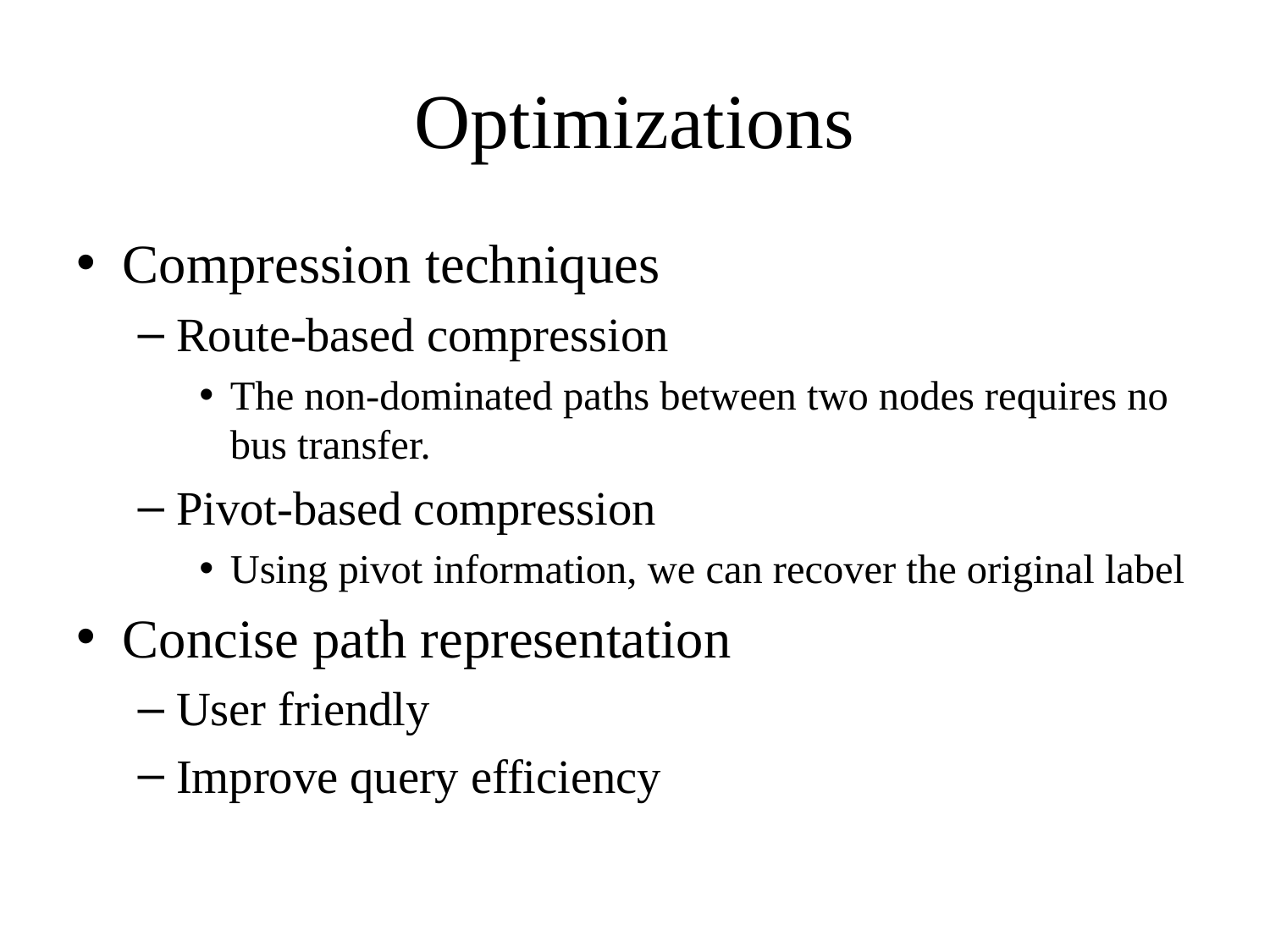

# Optimizations
Compression techniques
Route-based compression
The non-dominated paths between two nodes requires no bus transfer.
Pivot-based compression
Using pivot information, we can recover the original label
Concise path representation
User friendly
Improve query efficiency